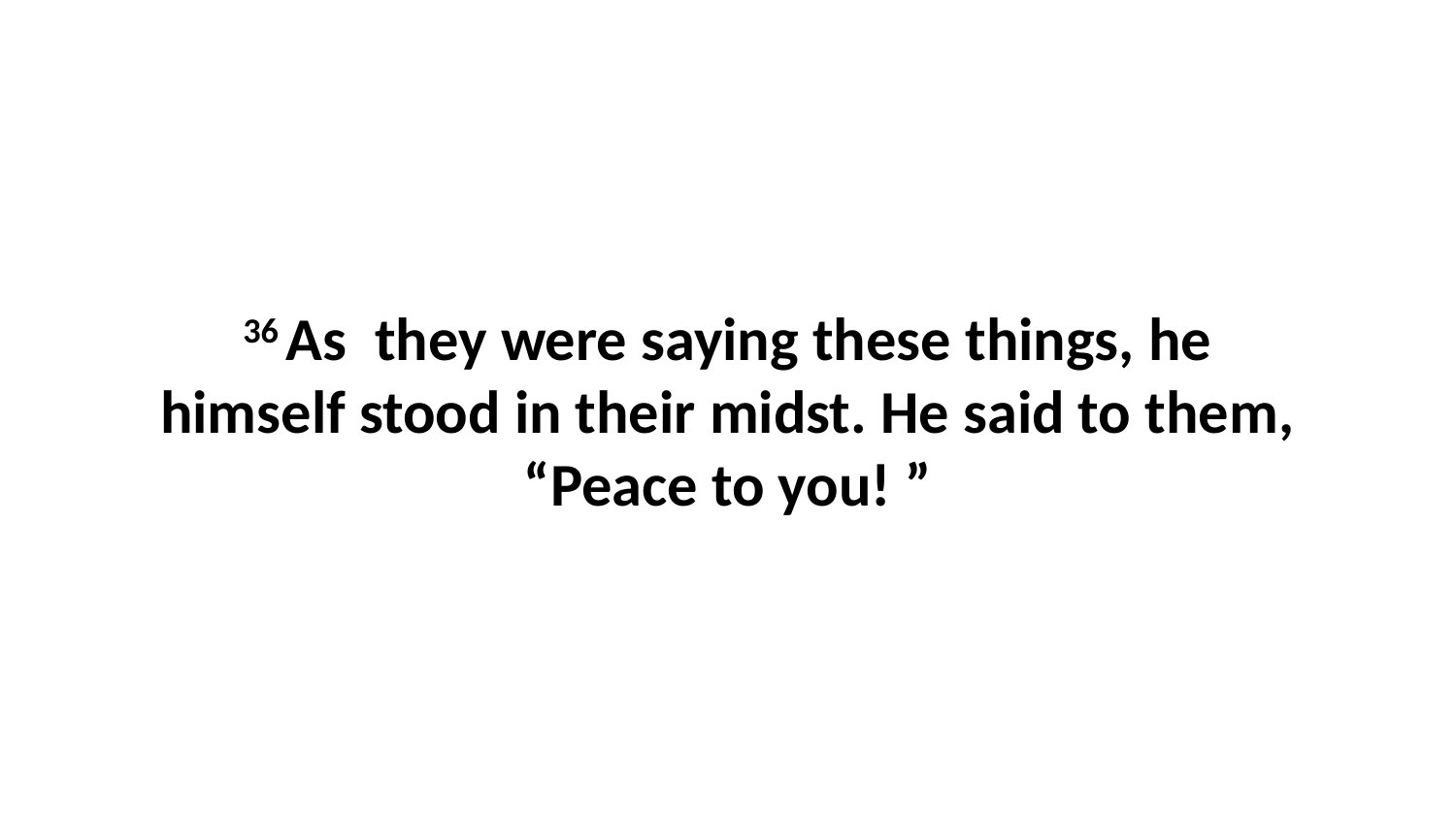

36 As  they were saying these things, he himself stood in their midst. He said to them, “Peace to you! ”